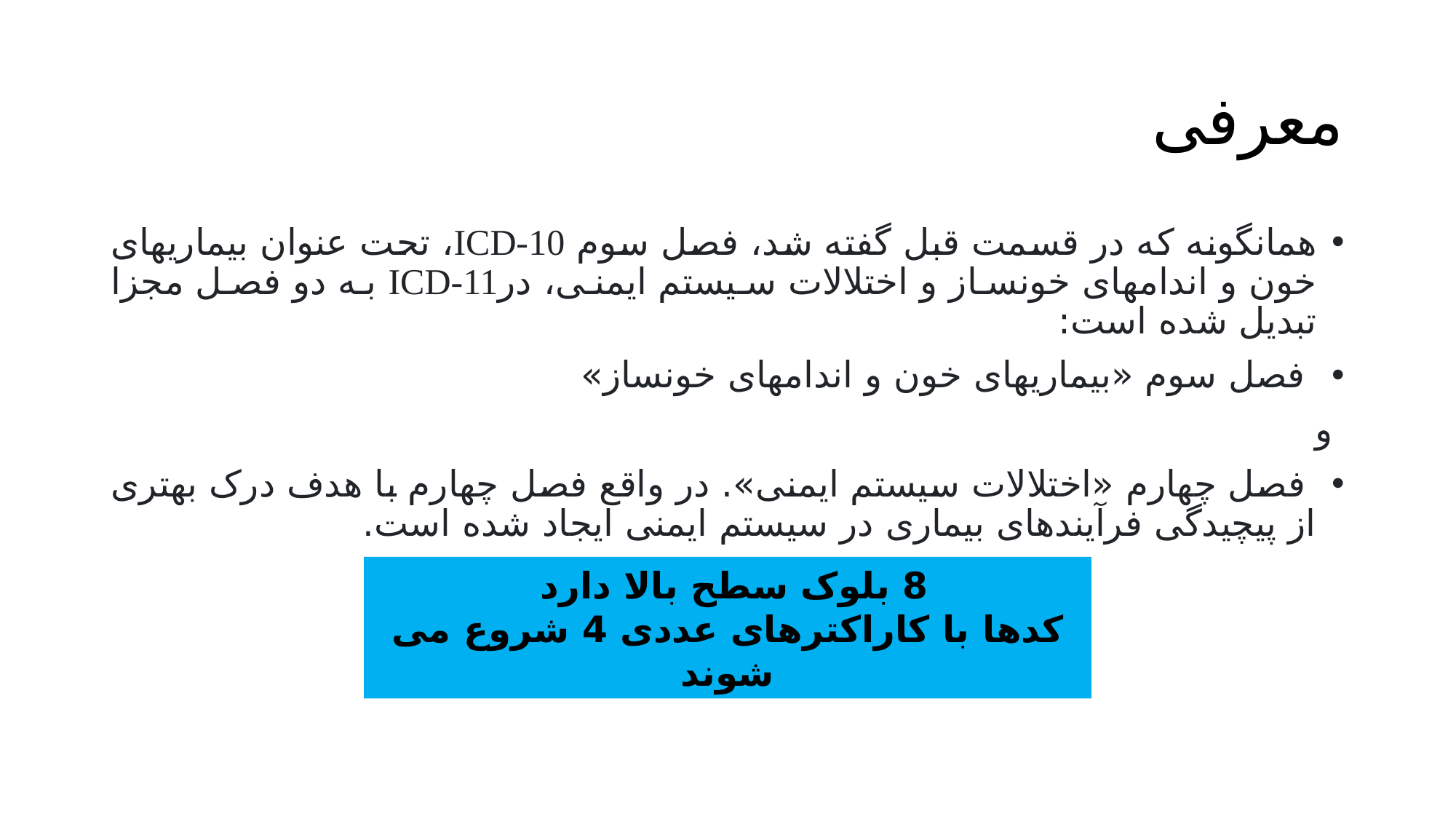

# معرفی
همان­گونه که در قسمت قبل گفته شد، فصل سوم ICD-10، تحت عنوان بیماری­های خون و اندام­های خون­ساز و اختلالات سیستم ایمنی، درICD-11 به دو فصل مجزا تبدیل شده است:
 فصل سوم «بیماری­های خون و اندام­های خون­ساز»
 و
 فصل چهارم «اختلالات سیستم ایمنی». در واقع فصل چهارم با هدف درک بهتری از پیچیدگی فرآیندهای بیماری در سیستم ایمنی ایجاد شده است.

8 بلوک سطح بالا دارد
کدها با کاراکترهای عددی 4 شروع می شوند